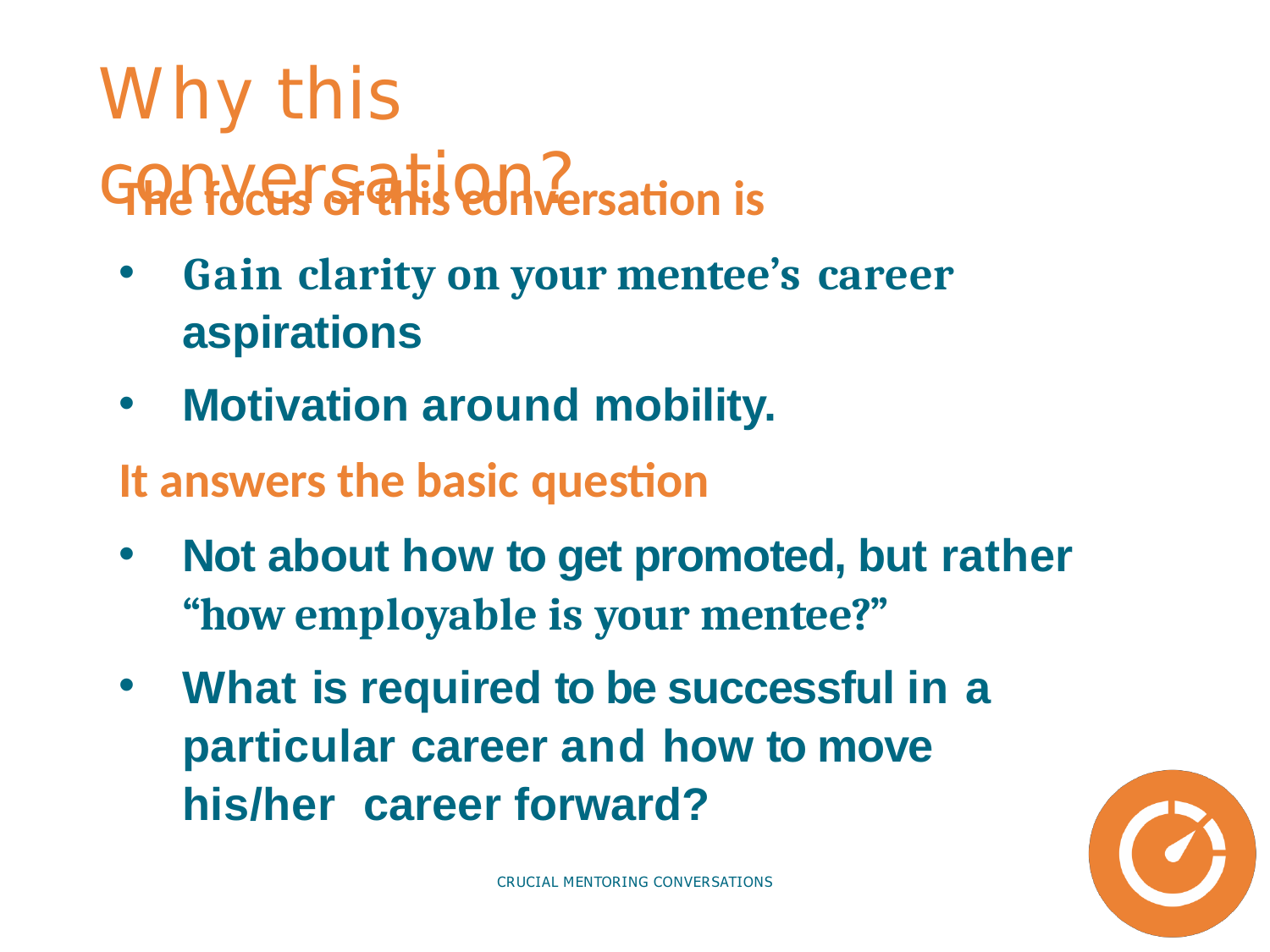

# Why this conversation?
The focus of this conversation is
Gain clarity on your mentee’s career
aspirations
Motivation around mobility.
It answers the basic question
Not about how to get promoted, but rather
“how employable is your mentee?”
What is required to be successful in a  particular career and how to move his/her  career forward?
CRUCIAL MENTORING CONVERSATIONS